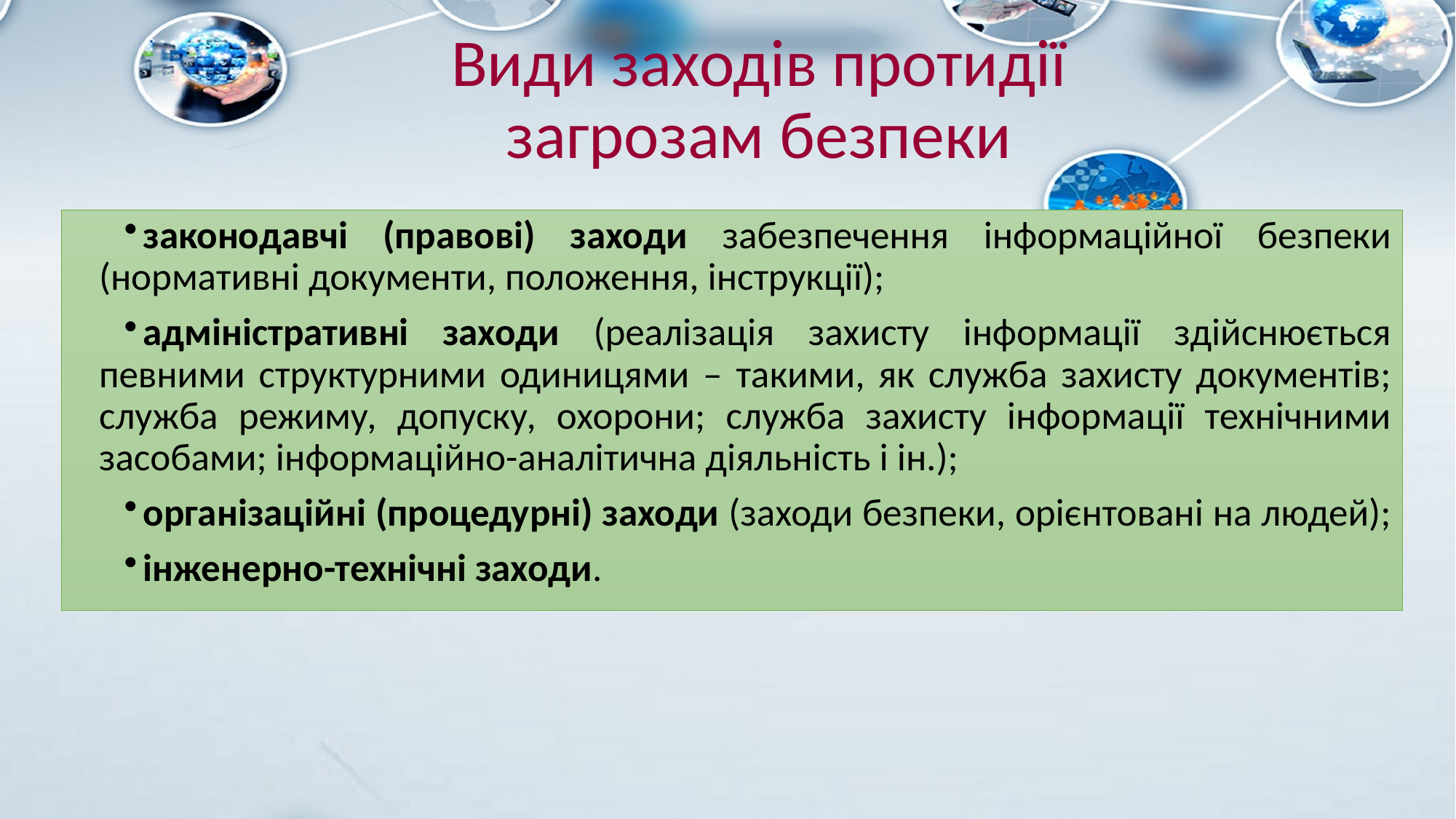

# Види заходів протидії загрозам безпеки
законодавчі (правові) заходи забезпечення інформаційної безпеки (нормативні документи, положення, інструкції);
адміністративні заходи (реалізація захисту інформації здійснюється певними структурними одиницями – такими, як служба захисту документів; служба режиму, допуску, охорони; служба захисту інформації технічними засобами; інформаційно-аналітична діяльність і ін.);
організаційні (процедурні) заходи (заходи безпеки, орієнтовані на людей);
інженерно-технічні заходи.